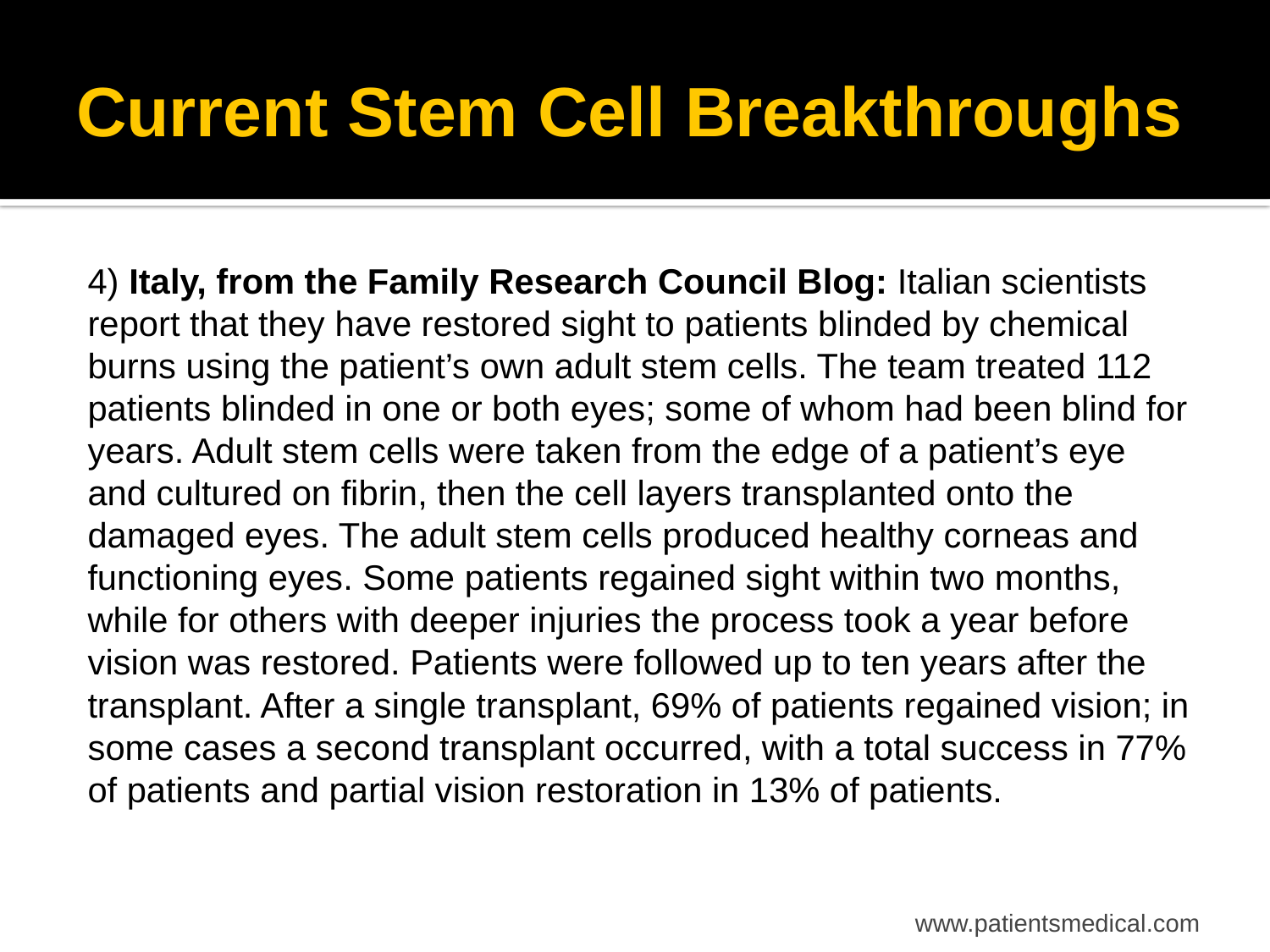

# Current Stem Cell Breakthroughs
4) Italy, from the Family Research Council Blog: Italian scientists report that they have restored sight to patients blinded by chemical burns using the patient’s own adult stem cells. The team treated 112 patients blinded in one or both eyes; some of whom had been blind for years. Adult stem cells were taken from the edge of a patient’s eye and cultured on fibrin, then the cell layers transplanted onto the damaged eyes. The adult stem cells produced healthy corneas and functioning eyes. Some patients regained sight within two months, while for others with deeper injuries the process took a year before vision was restored. Patients were followed up to ten years after the transplant. After a single transplant, 69% of patients regained vision; in some cases a second transplant occurred, with a total success in 77% of patients and partial vision restoration in 13% of patients.

www.patientsmedical.com